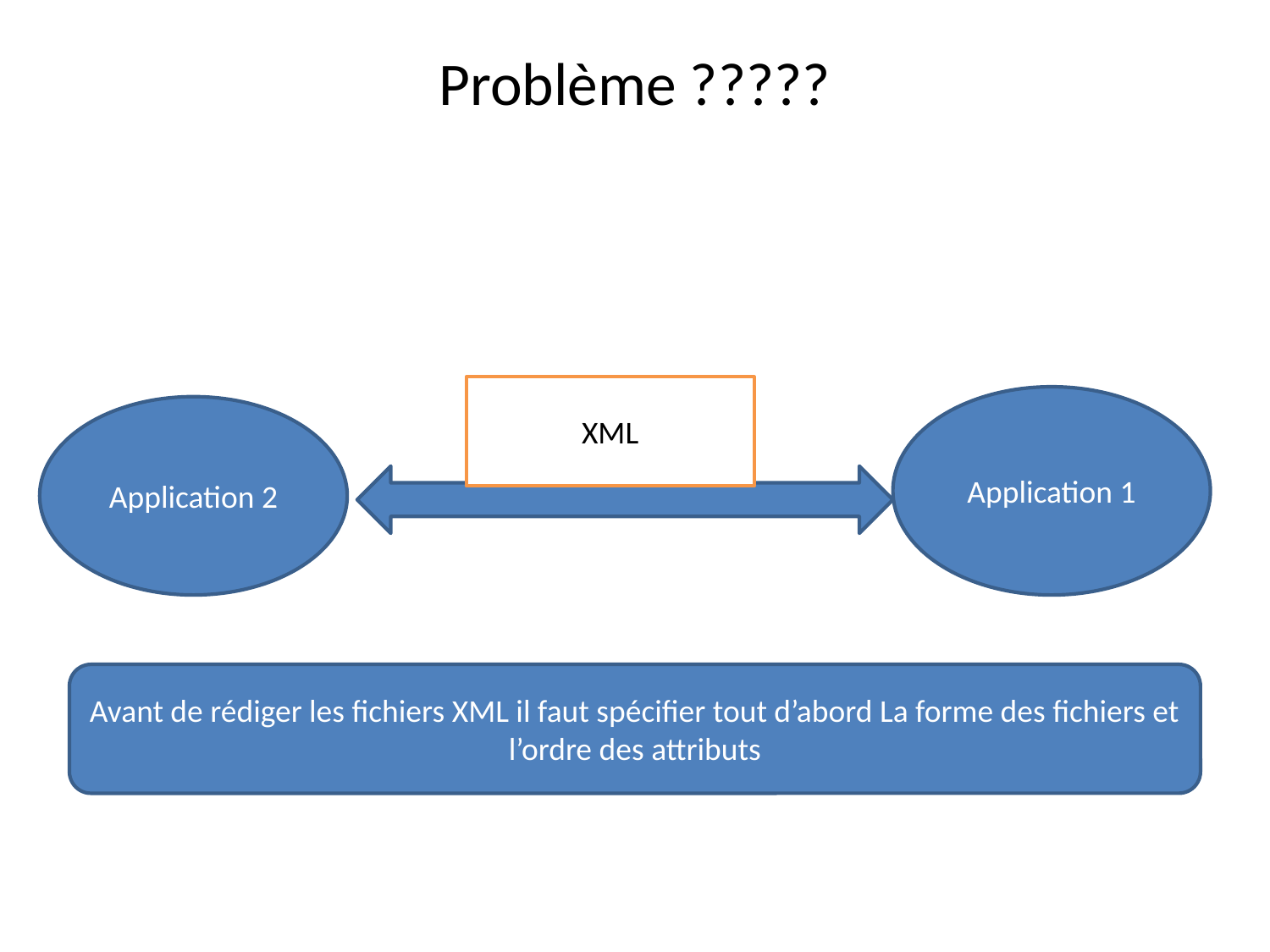

# Problème ?????

XML
Application 1
Application 2

Avant de rédiger les fichiers XML il faut spécifier tout d’abord La forme des fichiers et l’ordre des attributs